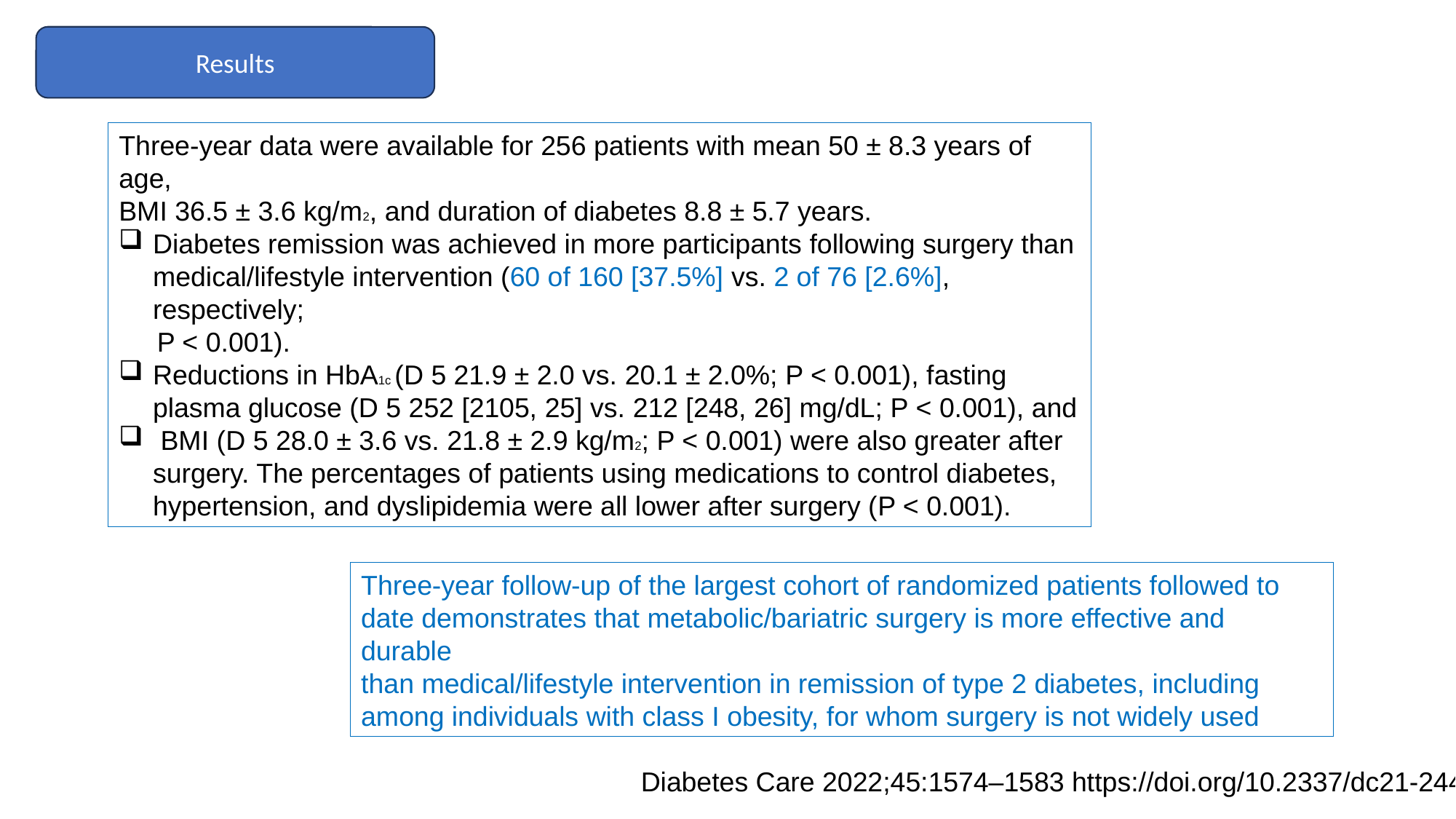

Results
Three-year data were available for 256 patients with mean 50 ± 8.3 years of age,
BMI 36.5 ± 3.6 kg/m2, and duration of diabetes 8.8 ± 5.7 years.
Diabetes remission was achieved in more participants following surgery than medical/lifestyle intervention (60 of 160 [37.5%] vs. 2 of 76 [2.6%], respectively;
     P < 0.001).
Reductions in HbA1c (D 5 21.9 ± 2.0 vs. 20.1 ± 2.0%; P < 0.001), fasting plasma glucose (D 5 252 [2105, 25] vs. 212 [248, 26] mg/dL; P < 0.001), and
 BMI (D 5 28.0 ± 3.6 vs. 21.8 ± 2.9 kg/m2; P < 0.001) were also greater after surgery. The percentages of patients using medications to control diabetes, hypertension, and dyslipidemia were all lower after surgery (P < 0.001).
Three-year follow-up of the largest cohort of randomized patients followed to
date demonstrates that metabolic/bariatric surgery is more effective and durable
than medical/lifestyle intervention in remission of type 2 diabetes, including
among individuals with class I obesity, for whom surgery is not widely used
Diabetes Care 2022;45:1574–1583 https://doi.org/10.2337/dc21-2441